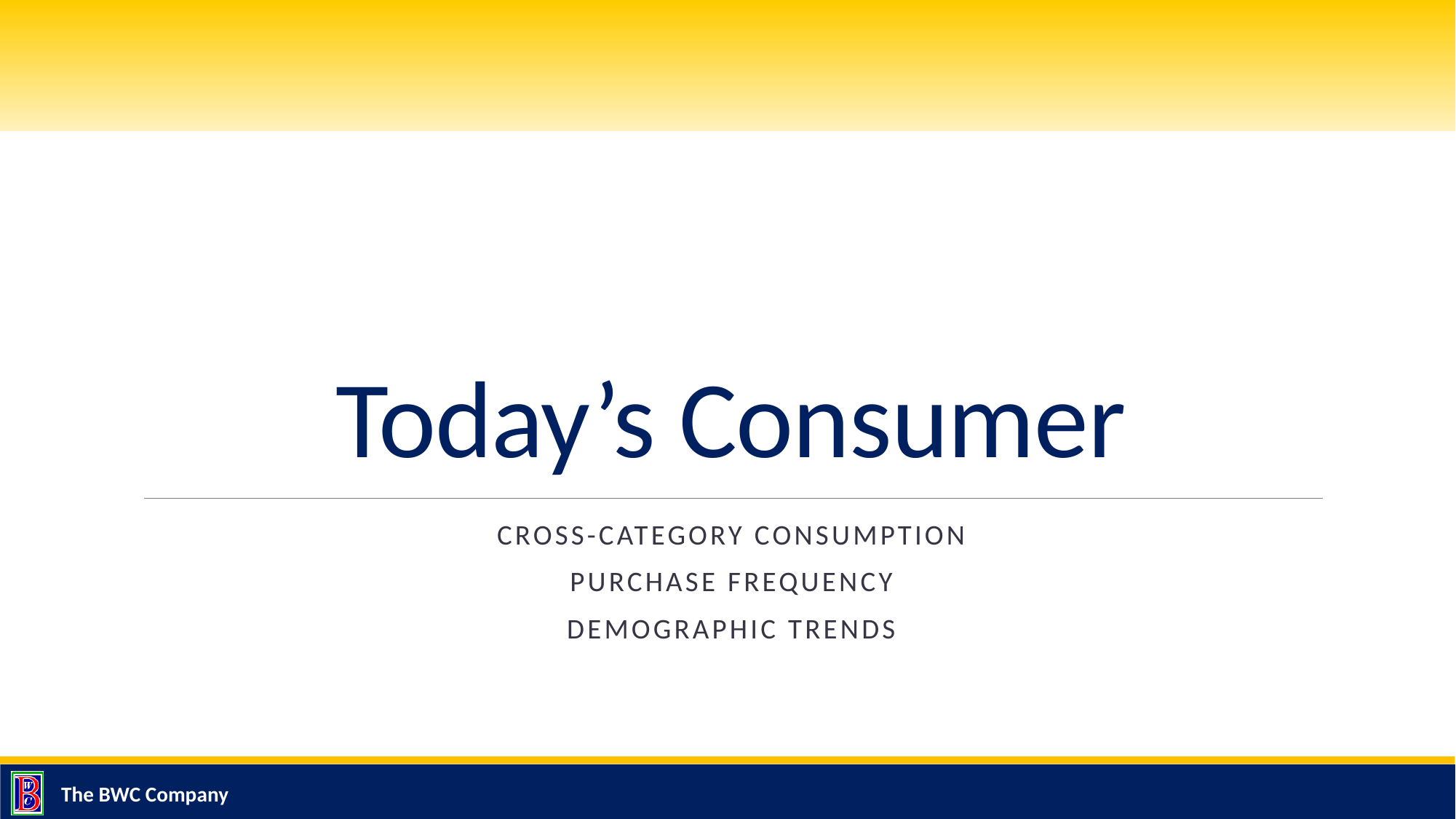

# Today’s Consumer
Cross-Category Consumption
Purchase Frequency
Demographic Trends